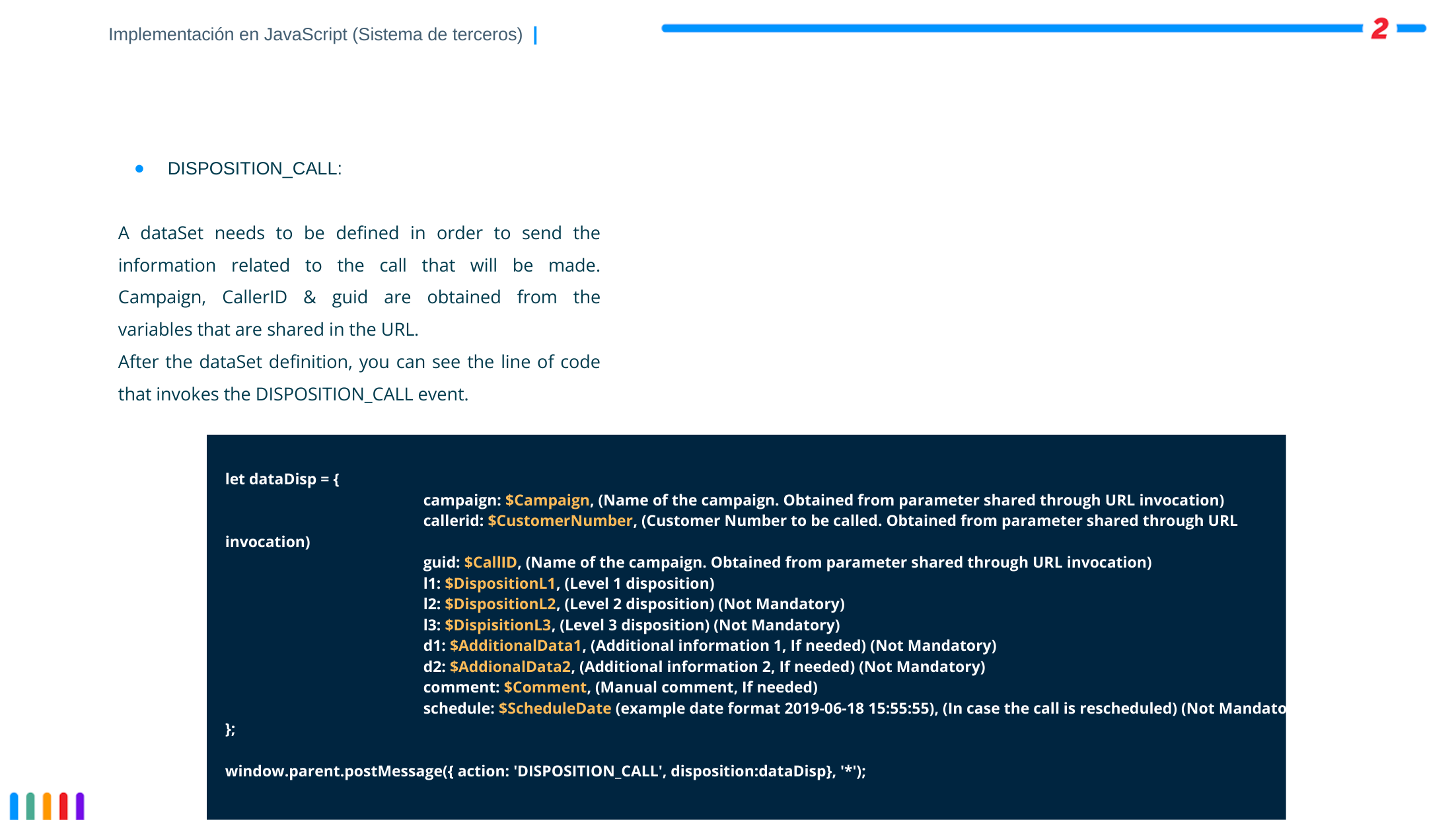

# Implementación en JavaScript (Sistema de terceros)  |
DISPOSITION_CALL:

A dataSet needs to be defined in order to send the information related to the call that will be made. Campaign, CallerID & guid are obtained from the variables that are shared in the URL.
After the dataSet definition, you can see the line of code that invokes the DISPOSITION_CALL event.

let dataDisp = {
		campaign: $Campaign, (Name of the campaign. Obtained from parameter shared through URL invocation)
		callerid: $CustomerNumber, (Customer Number to be called. Obtained from parameter shared through URL invocation)
		guid: $CallID, (Name of the campaign. Obtained from parameter shared through URL invocation)
		l1: $DispositionL1, (Level 1 disposition)
		l2: $DispositionL2, (Level 2 disposition) (Not Mandatory)
		l3: $DispisitionL3, (Level 3 disposition) (Not Mandatory)
		d1: $AdditionalData1, (Additional information 1, If needed) (Not Mandatory)
		d2: $AddionalData2, (Additional information 2, If needed) (Not Mandatory)
		comment: $Comment, (Manual comment, If needed)
		schedule: $ScheduleDate (example date format 2019-06-18 15:55:55), (In case the call is rescheduled) (Not Mandatory)
};

window.parent.postMessage({ action: 'DISPOSITION_CALL', disposition:dataDisp}, '*');